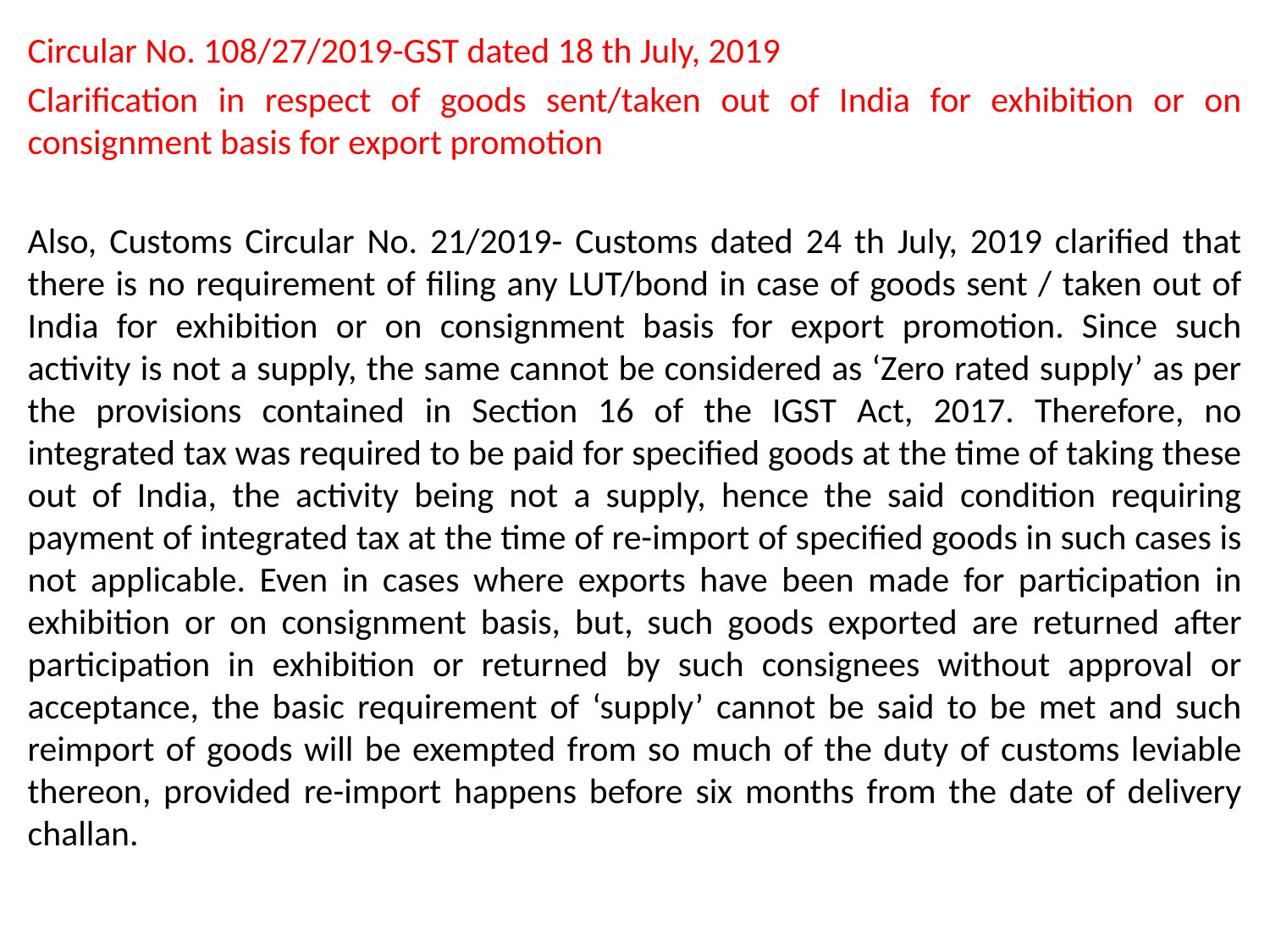

Circular No. 108/27/2019-GST dated 18 th July, 2019
Clarification in respect of goods sent/taken out of India for exhibition or on consignment basis for export promotion

Also, Customs Circular No. 21/2019- Customs dated 24 th July, 2019 clarified that there is no requirement of filing any LUT/bond in case of goods sent / taken out of India for exhibition or on consignment basis for export promotion. Since such activity is not a supply, the same cannot be considered as ‘Zero rated supply’ as per the provisions contained in Section 16 of the IGST Act, 2017. Therefore, no integrated tax was required to be paid for specified goods at the time of taking these out of India, the activity being not a supply, hence the said condition requiring payment of integrated tax at the time of re-import of specified goods in such cases is not applicable. Even in cases where exports have been made for participation in exhibition or on consignment basis, but, such goods exported are returned after participation in exhibition or returned by such consignees without approval or acceptance, the basic requirement of ‘supply’ cannot be said to be met and such reimport of goods will be exempted from so much of the duty of customs leviable thereon, provided re-import happens before six months from the date of delivery challan.